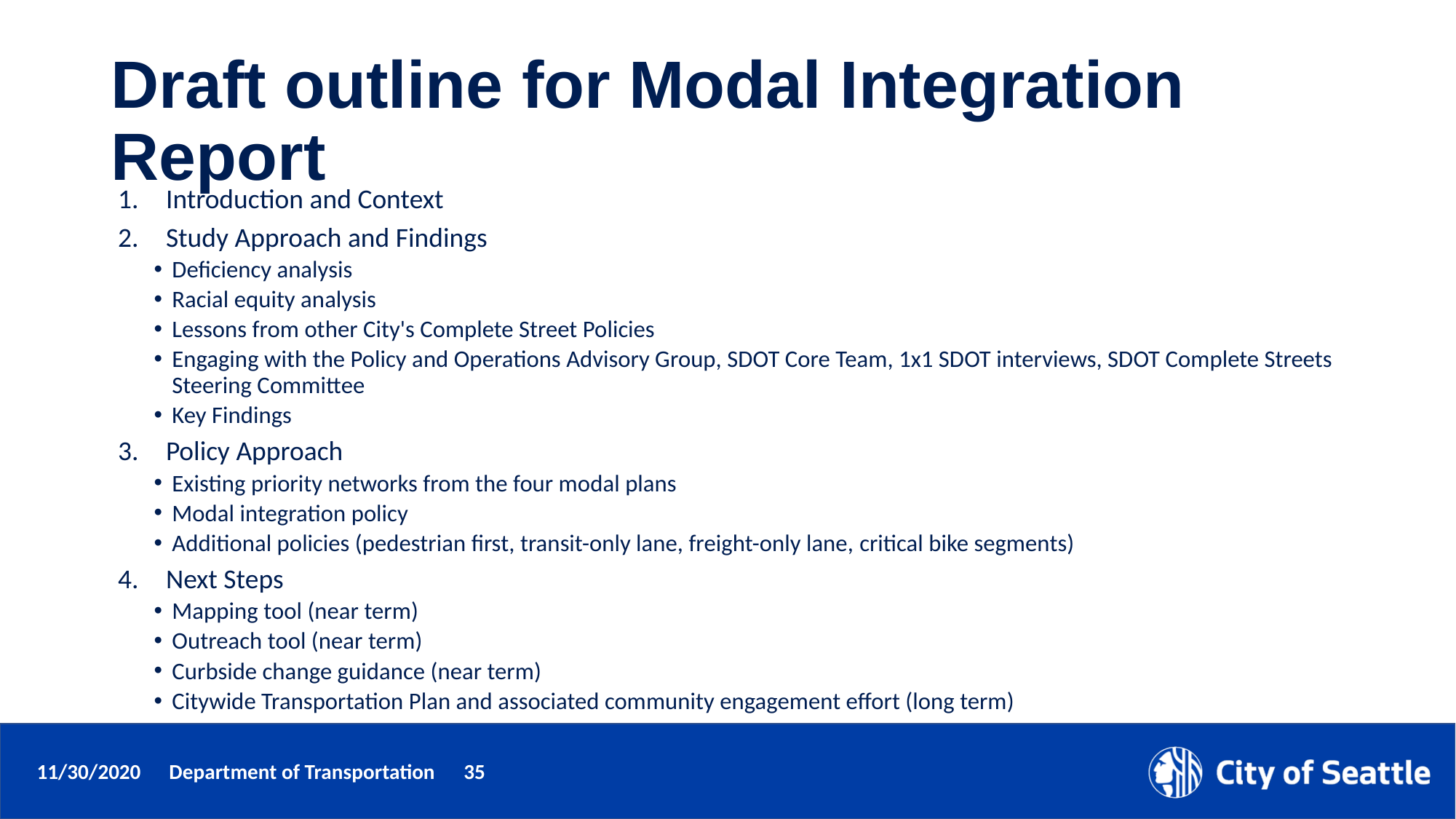

# Draft outline for Modal Integration Report
Introduction and Context
Study Approach and Findings
Deficiency analysis
Racial equity analysis
Lessons from other City's Complete Street Policies
Engaging with the Policy and Operations Advisory Group, SDOT Core Team, 1x1 SDOT interviews, SDOT Complete Streets Steering Committee
Key Findings
Policy Approach
Existing priority networks from the four modal plans
Modal integration policy
Additional policies (pedestrian first, transit-only lane, freight-only lane, critical bike segments)
Next Steps
Mapping tool (near term)
Outreach tool (near term)
Curbside change guidance (near term)
Citywide Transportation Plan and associated community engagement effort (long term)